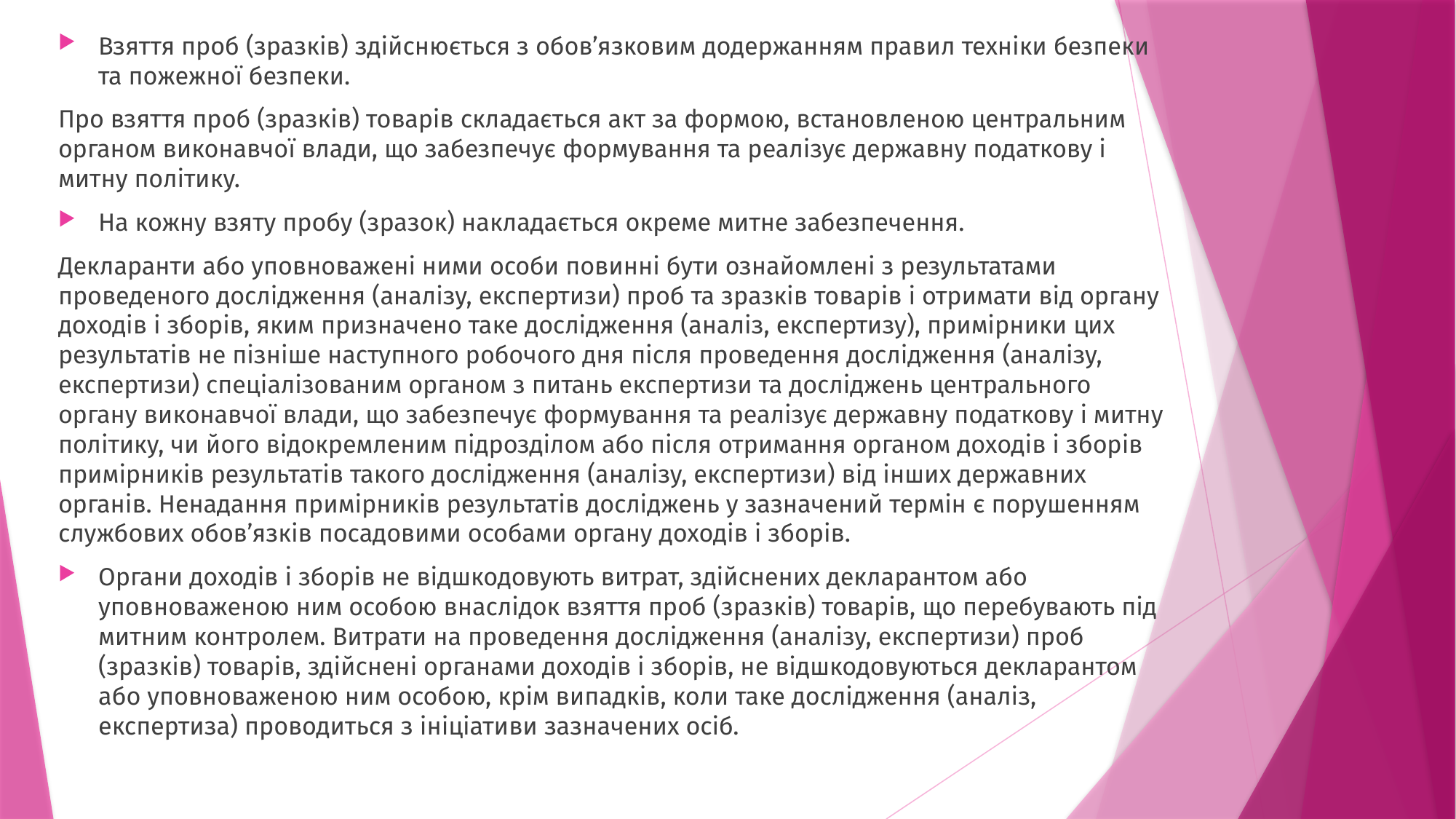

Взяття проб (зразків) здійснюється з обов’язковим додержанням правил техніки безпеки та пожежної безпеки.
Про взяття проб (зразків) товарів складається акт за формою, встановленою центральним органом виконавчої влади, що забезпечує формування та реалізує державну податкову і митну політику.
На кожну взяту пробу (зразок) накладається окреме митне забезпечення.
Декларанти або уповноважені ними особи повинні бути ознайомлені з результатами проведеного дослідження (аналізу, експертизи) проб та зразків товарів і отримати від органу доходів і зборів, яким призначено таке дослідження (аналіз, експертизу), примірники цих результатів не пізніше наступного робочого дня після проведення дослідження (аналізу, експертизи) спеціалізованим органом з питань експертизи та досліджень центрального органу виконавчої влади, що забезпечує формування та реалізує державну податкову і митну політику, чи його відокремленим підрозділом або після отримання органом доходів і зборів примірників результатів такого дослідження (аналізу, експертизи) від інших державних органів. Ненадання примірників результатів досліджень у зазначений термін є порушенням службових обов’язків посадовими особами органу доходів і зборів.
Органи доходів і зборів не відшкодовують витрат, здійснених декларантом або уповноваженою ним особою внаслідок взяття проб (зразків) товарів, що перебувають під митним контролем. Витрати на проведення дослідження (аналізу, експертизи) проб (зразків) товарів, здійснені органами доходів і зборів, не відшкодовуються декларантом або уповноваженою ним особою, крім випадків, коли таке дослідження (аналіз, експертиза) проводиться з ініціативи зазначених осіб.